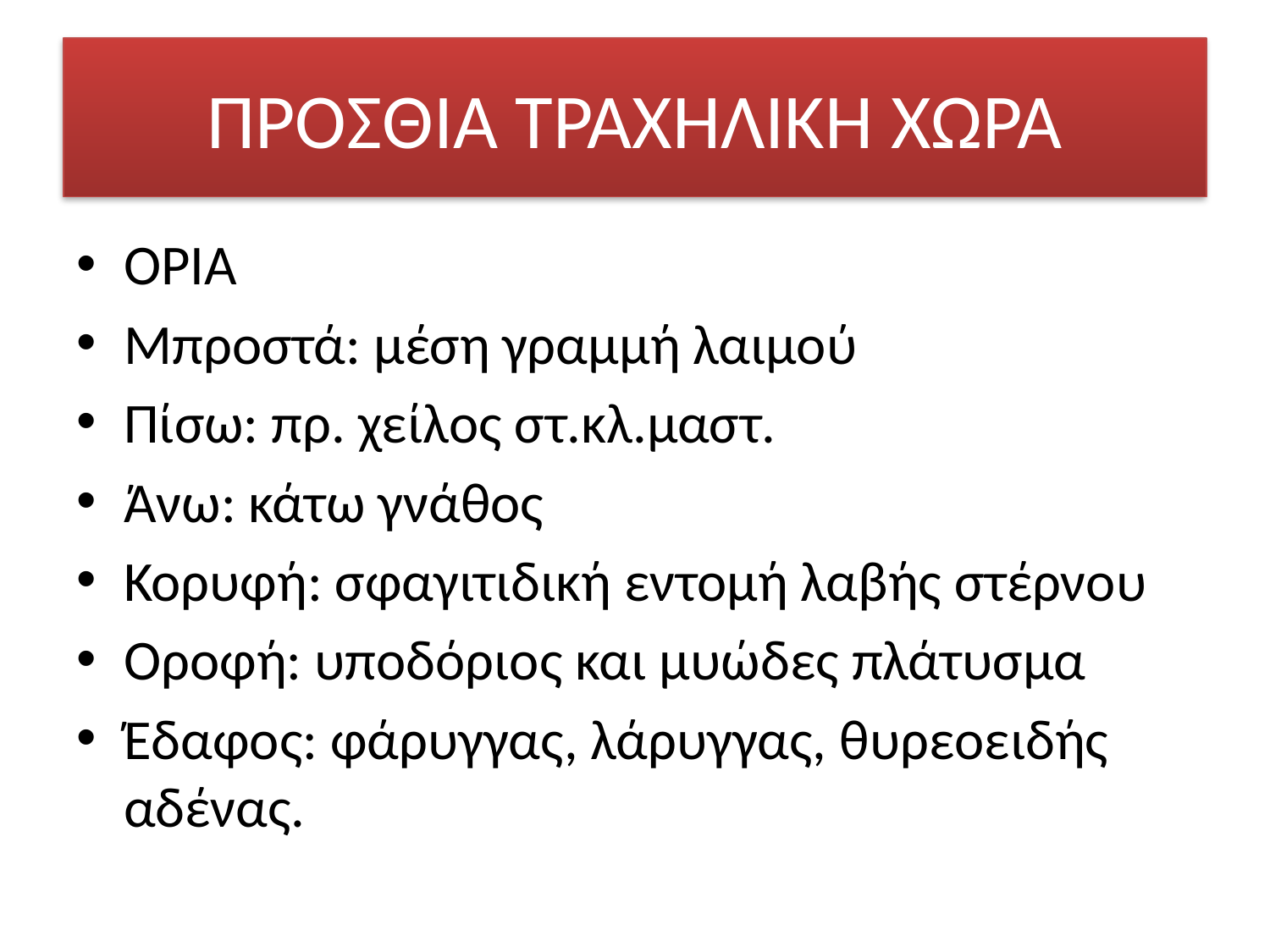

# ΠΡΟΣΘΙΑ ΤΡΑΧΗΛΙΚΗ ΧΩΡΑ
ΟΡΙΑ
Μπροστά: μέση γραμμή λαιμού
Πίσω: πρ. χείλος στ.κλ.μαστ.
Άνω: κάτω γνάθος
Κορυφή: σφαγιτιδική εντομή λαβής στέρνου
Οροφή: υποδόριος και μυώδες πλάτυσμα
Έδαφος: φάρυγγας, λάρυγγας, θυρεοειδής αδένας.